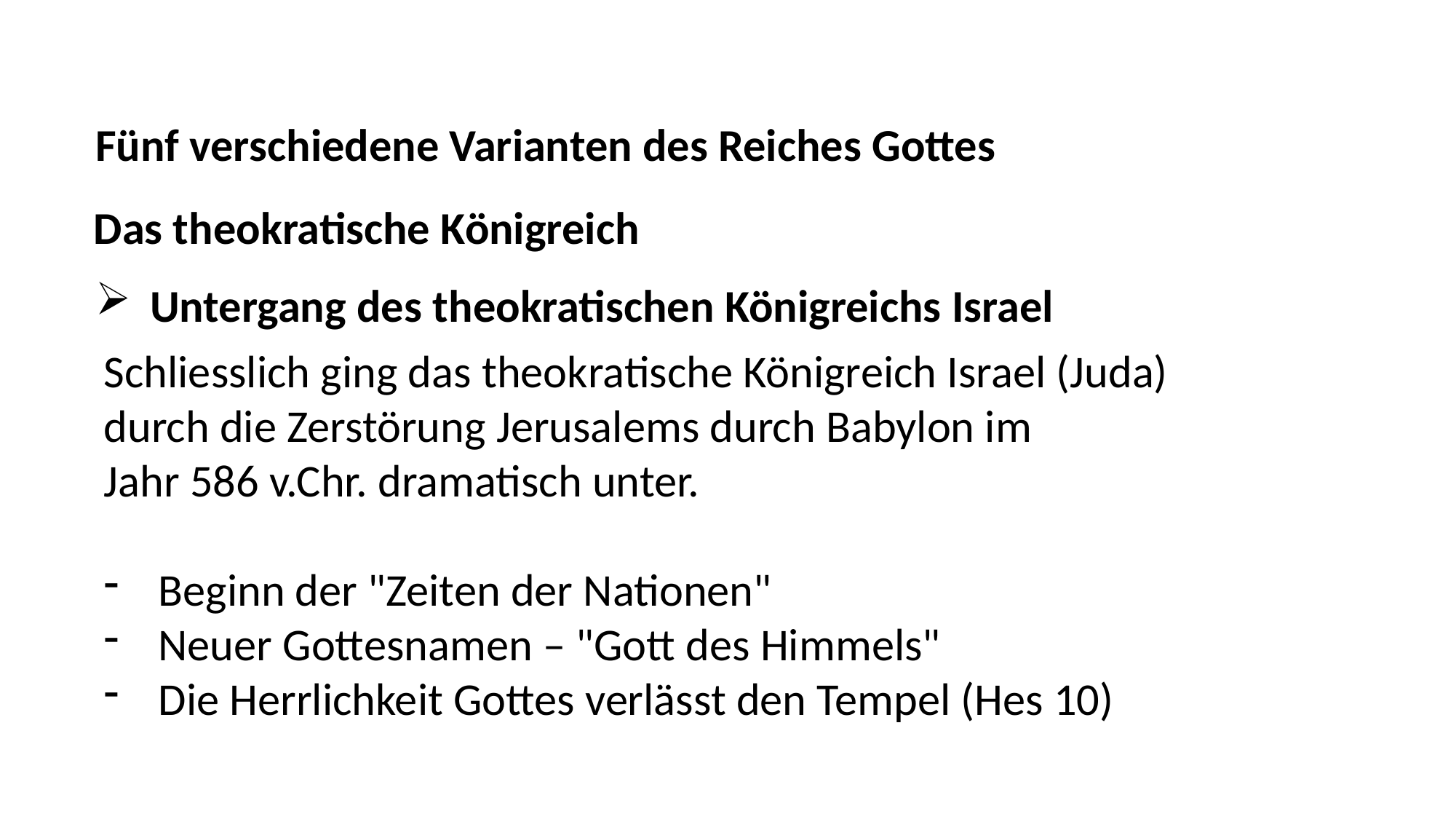

Fünf verschiedene Varianten des Reiches Gottes
Das theokratische Königreich
Untergang des theokratischen Königreichs Israel
Schliesslich ging das theokratische Königreich Israel (Juda)
durch die Zerstörung Jerusalems durch Babylon im
Jahr 586 v.Chr. dramatisch unter.

Beginn der "Zeiten der Nationen"
Neuer Gottesnamen – "Gott des Himmels"
Die Herrlichkeit Gottes verlässt den Tempel (Hes 10)